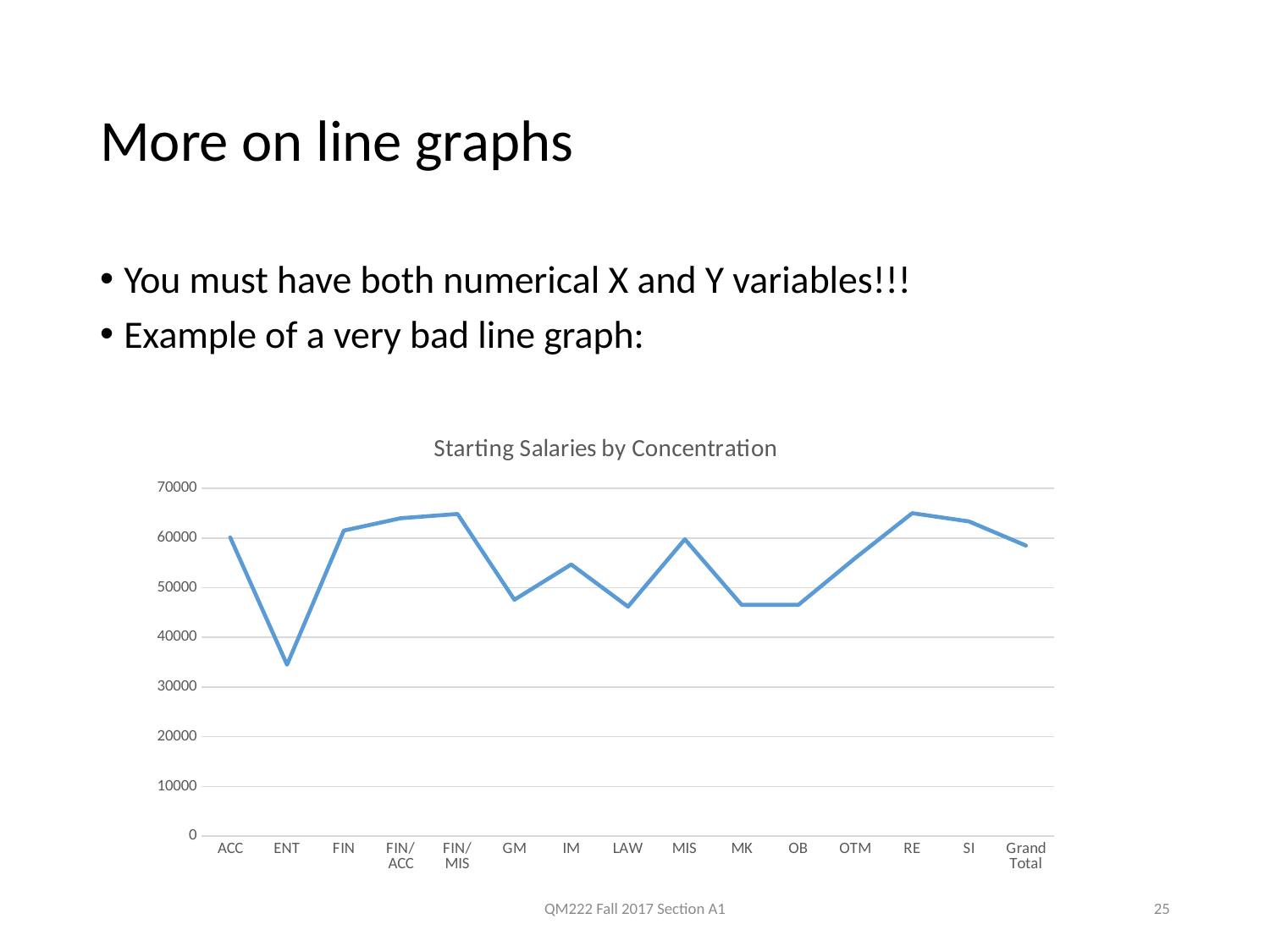

# More on line graphs
You must have both numerical X and Y variables!!!
Example of a very bad line graph:

### Chart: Starting Salaries by Concentration

| Category |  |
|---|---|
| ACC | 60130.434782608696 |
| ENT | 34500.0 |
| FIN | 61497.53846153846 |
| FIN/ACC | 63978.72340425532 |
| FIN/MIS | 64838.16 |
| GM | 47583.333333333336 |
| IM | 54681.818181818184 |
| LAW | 46187.5 |
| MIS | 59750.0 |
| MK | 46541.46341463415 |
| OB | 46566.666666666664 |
| OTM | 55979.230769230766 |
| RE | 65000.0 |
| SI | 63333.333333333336 |
| Grand Total | 58482.0310880829 |
QM222 Fall 2017 Section A1
25